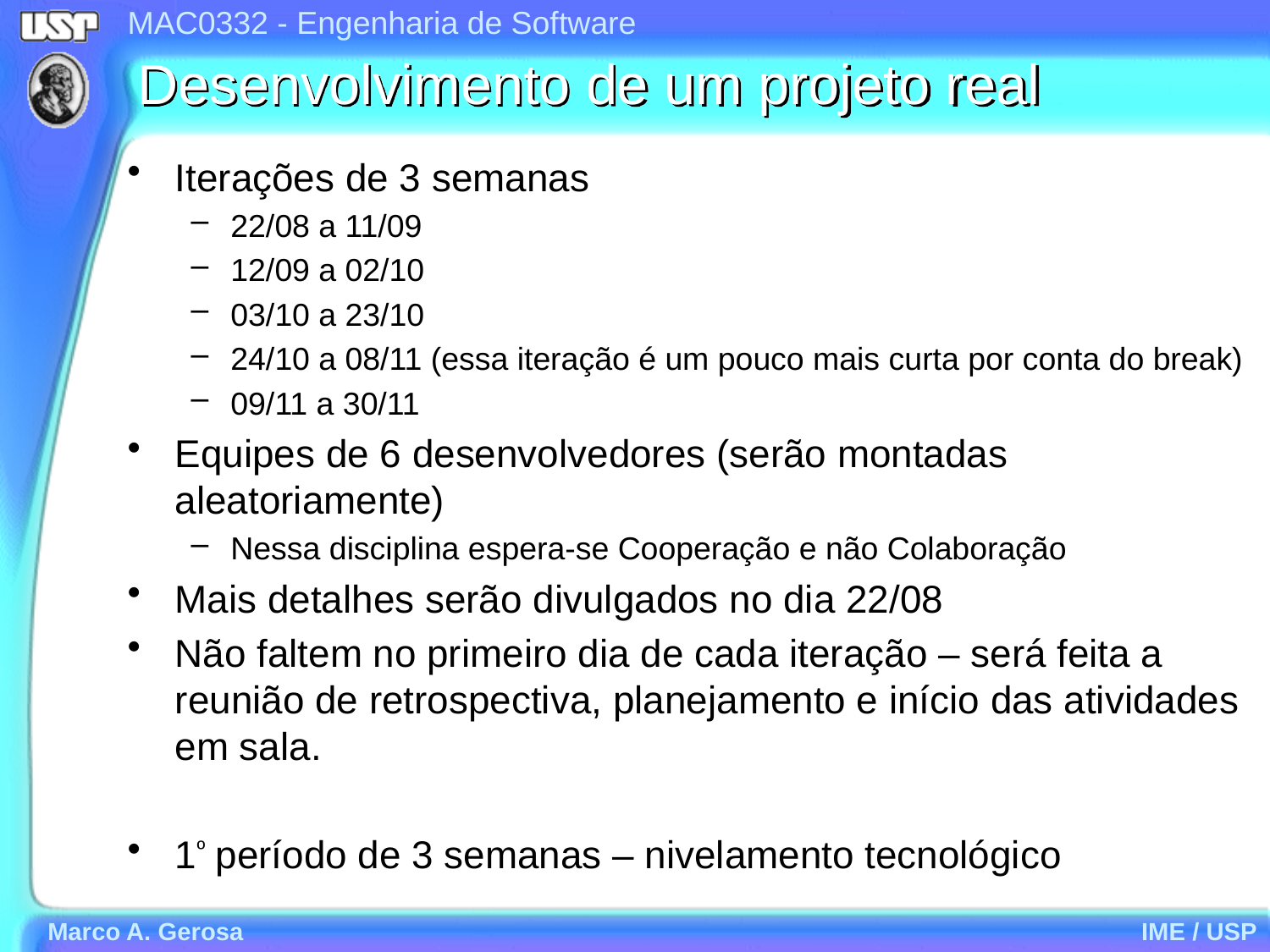

# Desenvolvimento de um projeto real
Iterações de 3 semanas
22/08 a 11/09
12/09 a 02/10
03/10 a 23/10
24/10 a 08/11 (essa iteração é um pouco mais curta por conta do break)
09/11 a 30/11
Equipes de 6 desenvolvedores (serão montadas aleatoriamente)
Nessa disciplina espera-se Cooperação e não Colaboração
Mais detalhes serão divulgados no dia 22/08
Não faltem no primeiro dia de cada iteração – será feita a reunião de retrospectiva, planejamento e início das atividades em sala.

1º período de 3 semanas – nivelamento tecnológico

Marco A. Gerosa
IME / USP